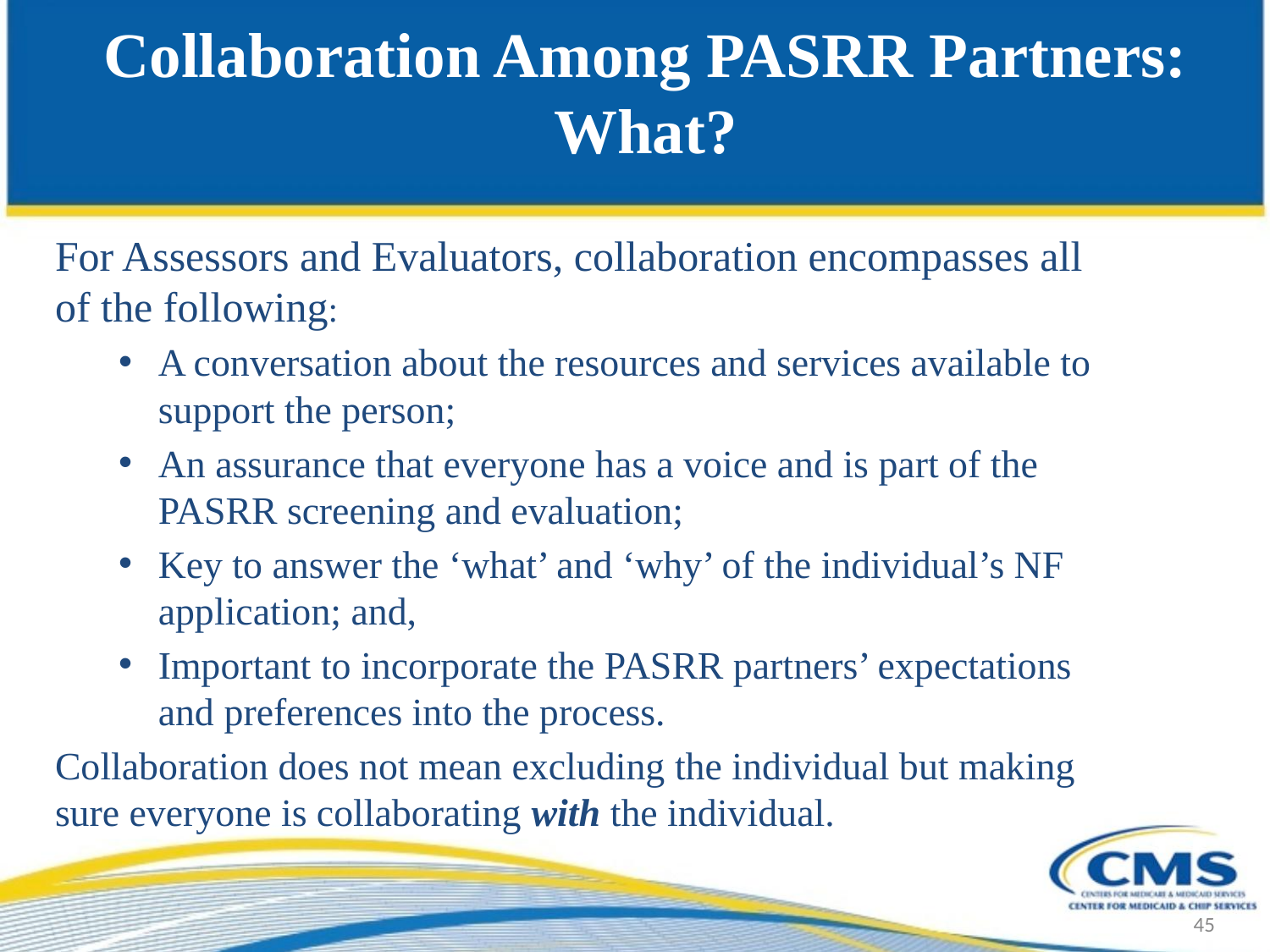

# Collaboration Among PASRR Partners: What?
For Assessors and Evaluators, collaboration encompasses all of the following:
A conversation about the resources and services available to support the person;
An assurance that everyone has a voice and is part of the PASRR screening and evaluation;
Key to answer the ‘what’ and ‘why’ of the individual’s NF application; and,
Important to incorporate the PASRR partners’ expectations and preferences into the process.
Collaboration does not mean excluding the individual but making sure everyone is collaborating with the individual.

45